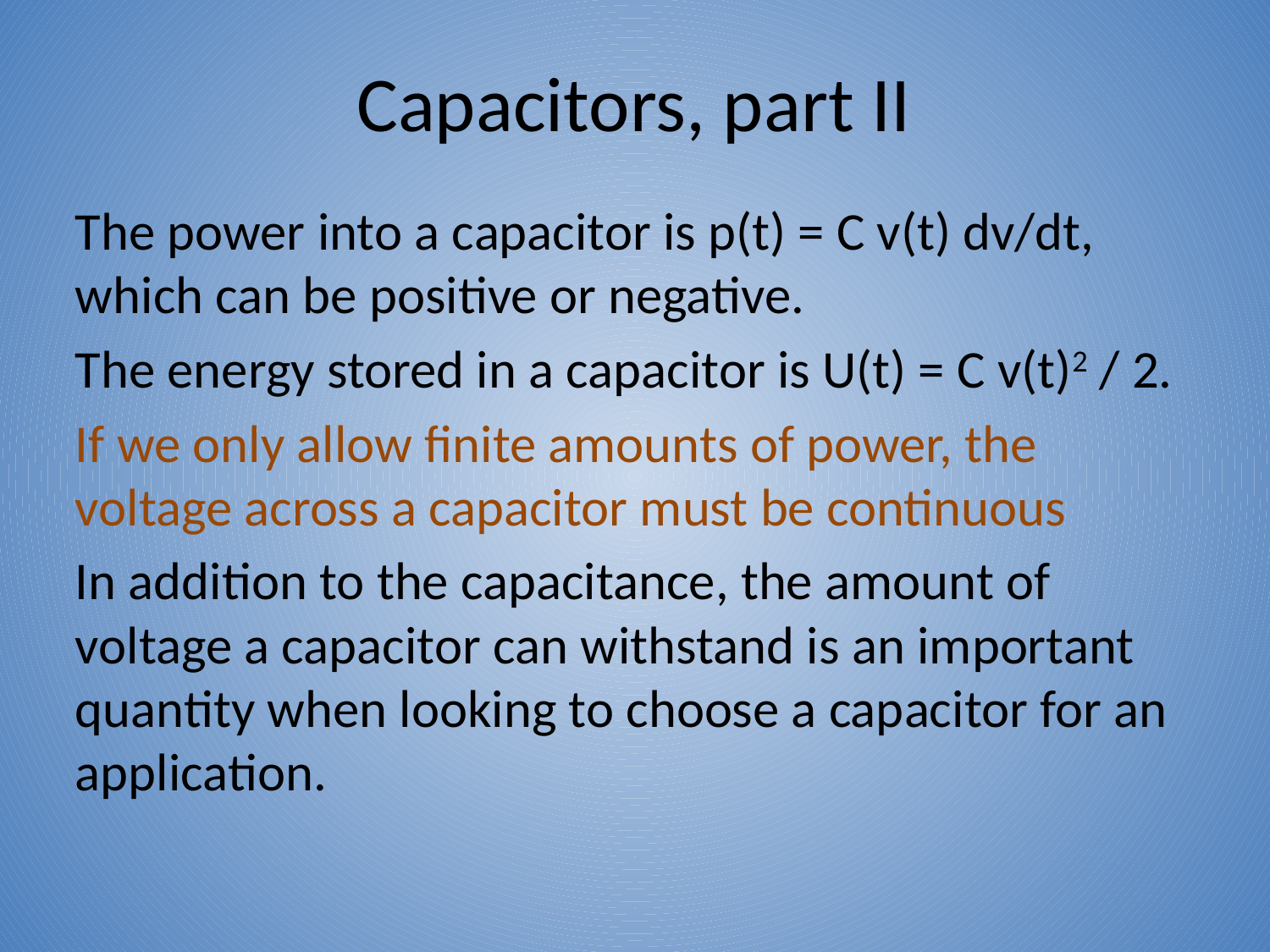

# Capacitors, part II
The power into a capacitor is p(t) = C v(t) dv/dt, which can be positive or negative.
The energy stored in a capacitor is U(t) = C v(t)2 / 2.
If we only allow finite amounts of power, the voltage across a capacitor must be continuous
In addition to the capacitance, the amount of voltage a capacitor can withstand is an important quantity when looking to choose a capacitor for an application.